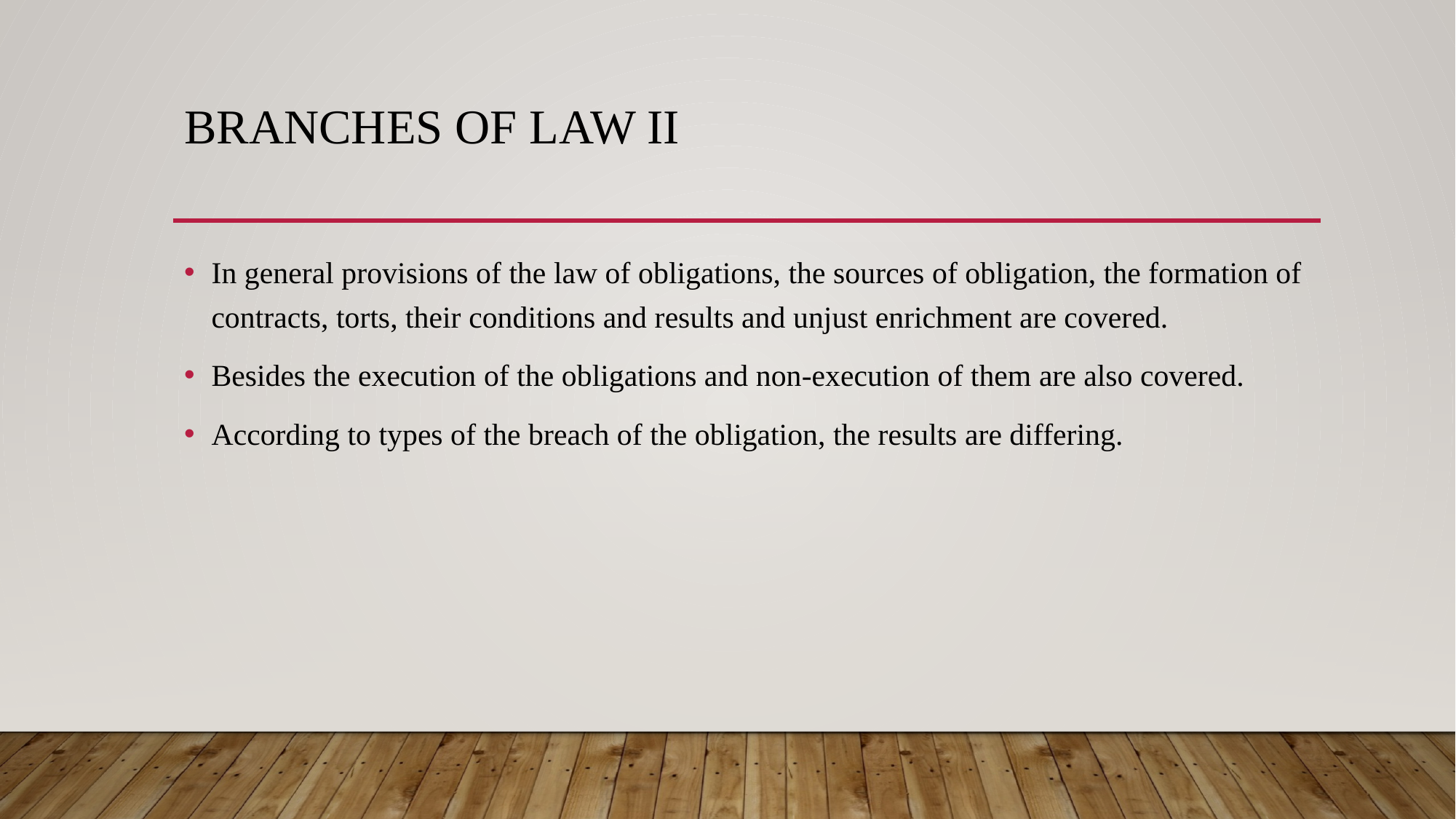

# Branches of Law II
In general provisions of the law of obligations, the sources of obligation, the formation of contracts, torts, their conditions and results and unjust enrichment are covered.
Besides the execution of the obligations and non-execution of them are also covered.
According to types of the breach of the obligation, the results are differing.